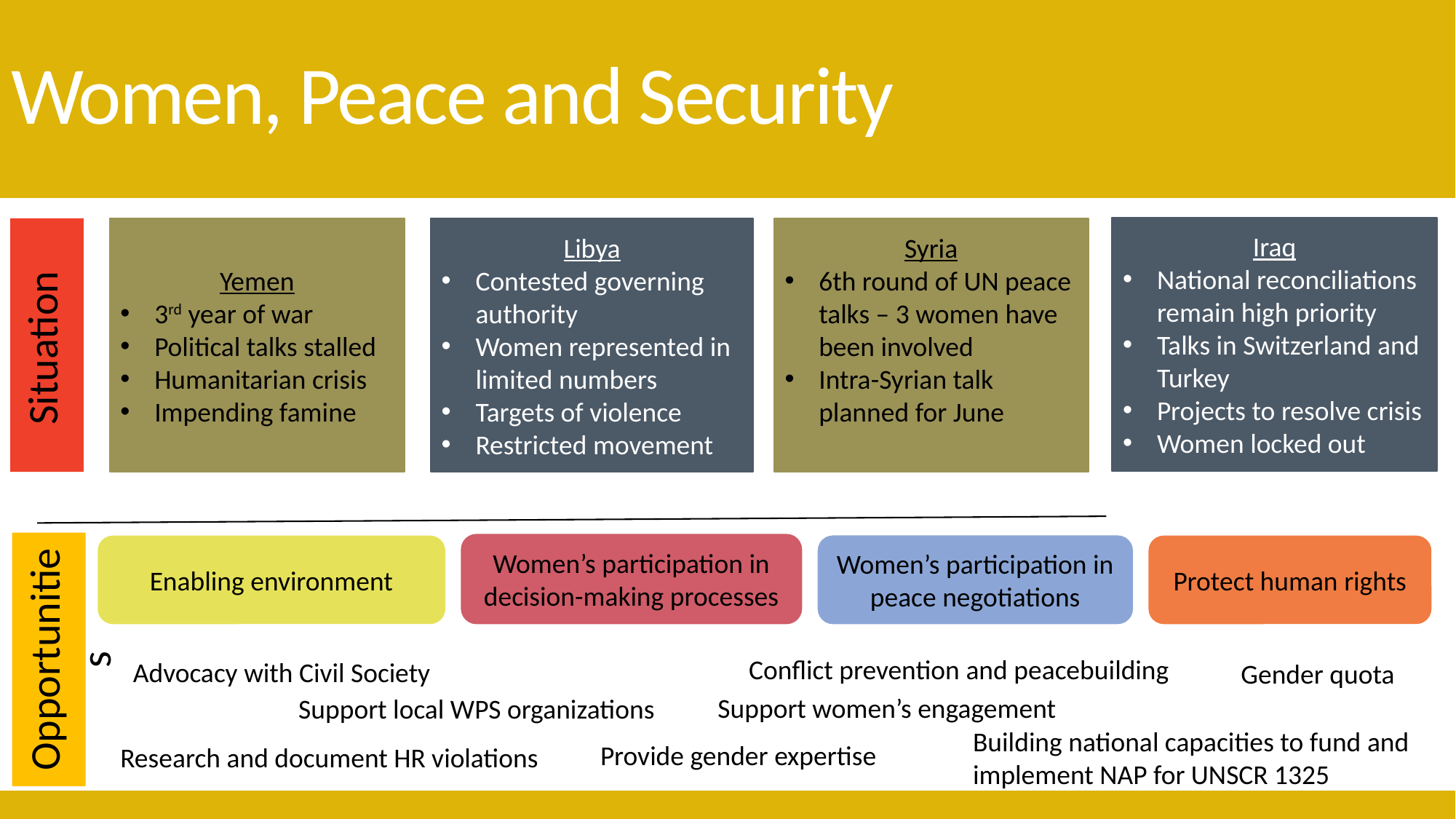

# Women, Peace and Security
Iraq
National reconciliations remain high priority
Talks in Switzerland and Turkey
Projects to resolve crisis
Women locked out
Yemen
3rd year of war
Political talks stalled
Humanitarian crisis
Impending famine
Libya
Contested governing authority
Women represented in limited numbers
Targets of violence
Restricted movement
Syria
6th round of UN peace talks – 3 women have been involved
Intra-Syrian talk planned for June

Situation
Opportunities
Women’s participation in decision-making processes
Women’s participation in peace negotiations
Enabling environment
Protect human rights
Conflict prevention and peacebuilding
Advocacy with Civil Society
Gender quota
Support women’s engagement
Support local WPS organizations
Building national capacities to fund and  implement NAP for UNSCR 1325
Provide gender expertise
Research and document HR violations